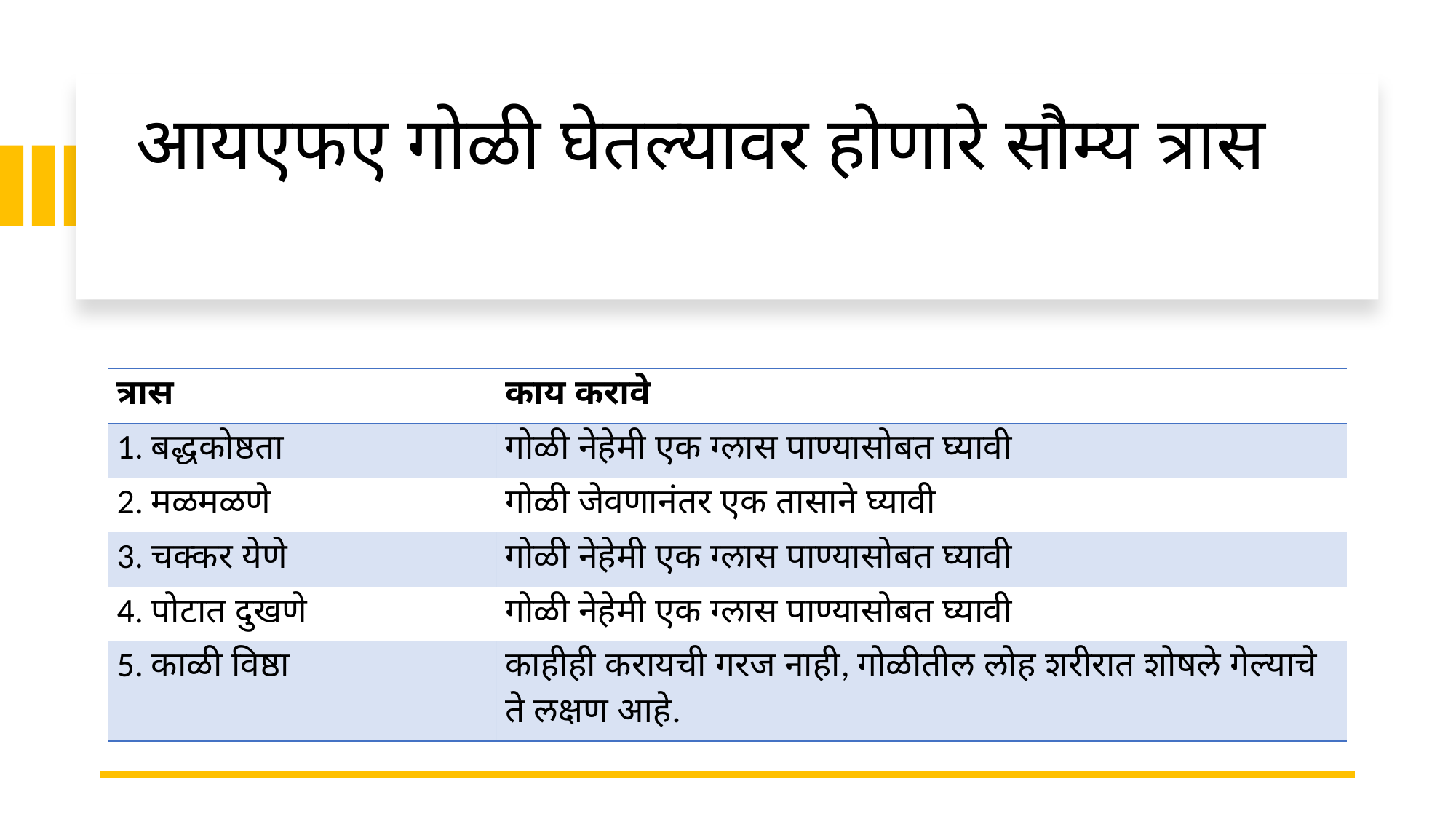

# आयएफए गोळी घेतल्यावर होणारे सौम्य त्रास

| त्रास | काय करावे |
| --- | --- |
| 1. बद्धकोष्ठता | गोळी नेहेमी एक ग्लास पाण्यासोबत घ्यावी |
| 2. मळमळणे | गोळी जेवणानंतर एक तासाने घ्यावी |
| 3. चक्कर येणे | गोळी नेहेमी एक ग्लास पाण्यासोबत घ्यावी |
| 4. पोटात दुखणे | गोळी नेहेमी एक ग्लास पाण्यासोबत घ्यावी |
| 5. काळी विष्ठा | काहीही करायची गरज नाही, गोळीतील लोह शरीरात शोषले गेल्याचे ते लक्षण आहे. |